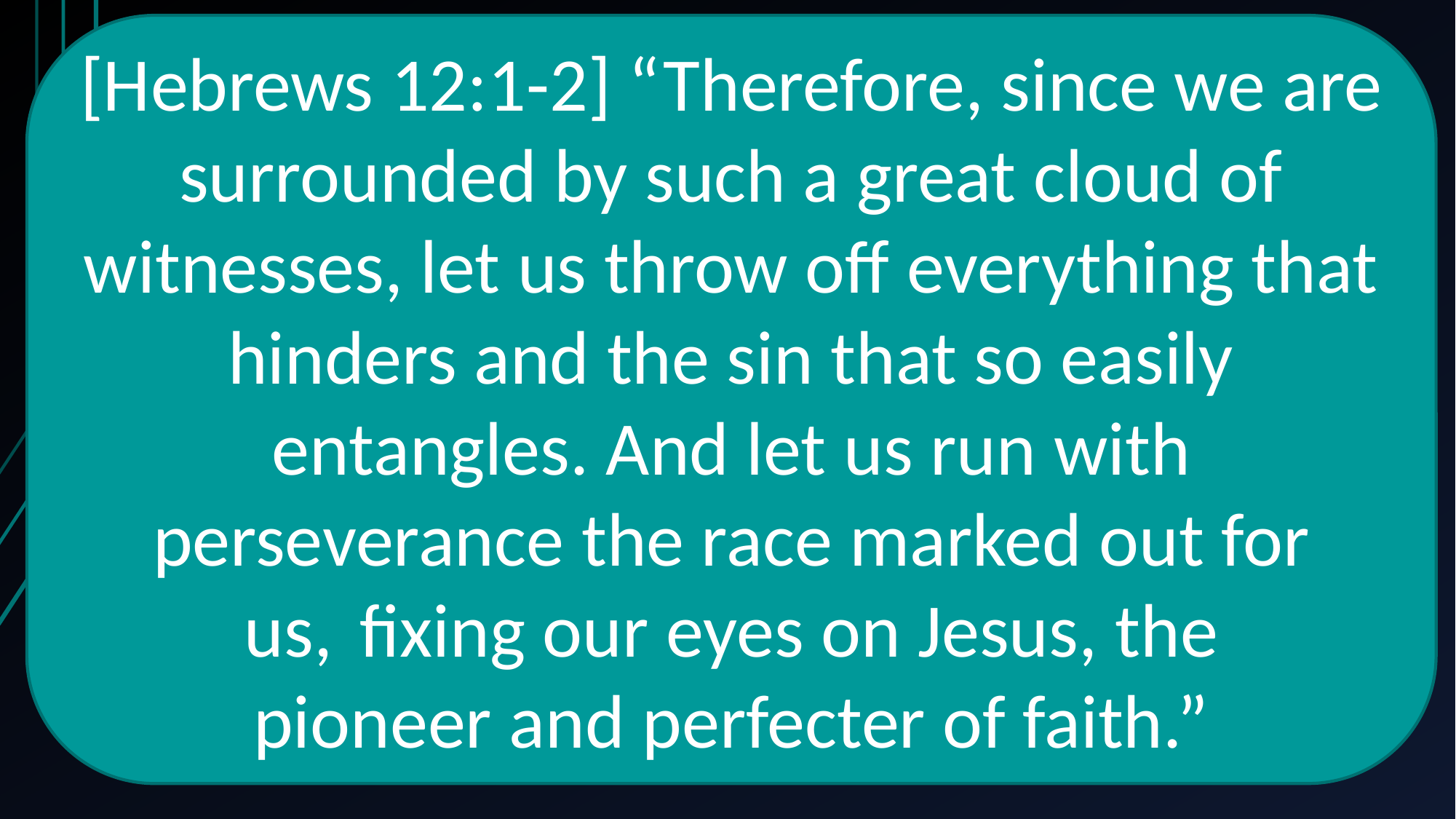

[Hebrews 12:1-2] “Therefore, since we are surrounded by such a great cloud of witnesses, let us throw off everything that hinders and the sin that so easily entangles. And let us run with perseverance the race marked out for us,  fixing our eyes on Jesus, the pioneer and perfecter of faith.”
1. Read passage, introduce the problem… but don’t resolve it for them!
2. Work through the passage and facilitate  imagining the life of a compromised believer
3. Fake them out with the other extreme
4. Clarify Paul’s point and preach with emphasis about the world system